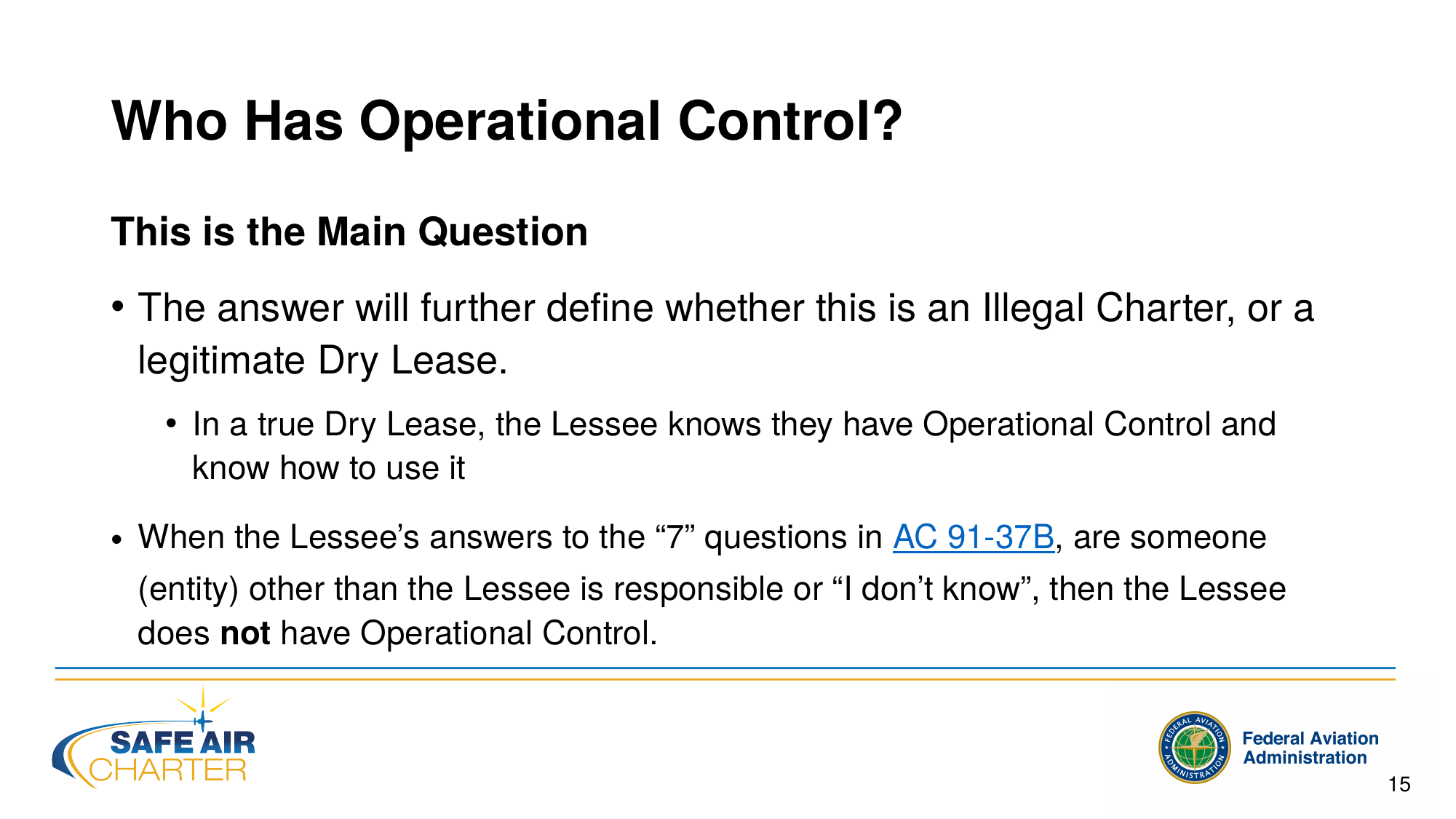

# Who Has Operational Control?
This is the Main Question
The answer will further define whether this is an Illegal Charter, or a legitimate Dry Lease.
In a true Dry Lease, the Lessee knows they have Operational Control and know how to use it
When the Lessee’s answers to the “7” questions in AC 91-37B, are someone (entity) other than the Lessee is responsible or “I don’t know”, then the Lessee does not have Operational Control.

15